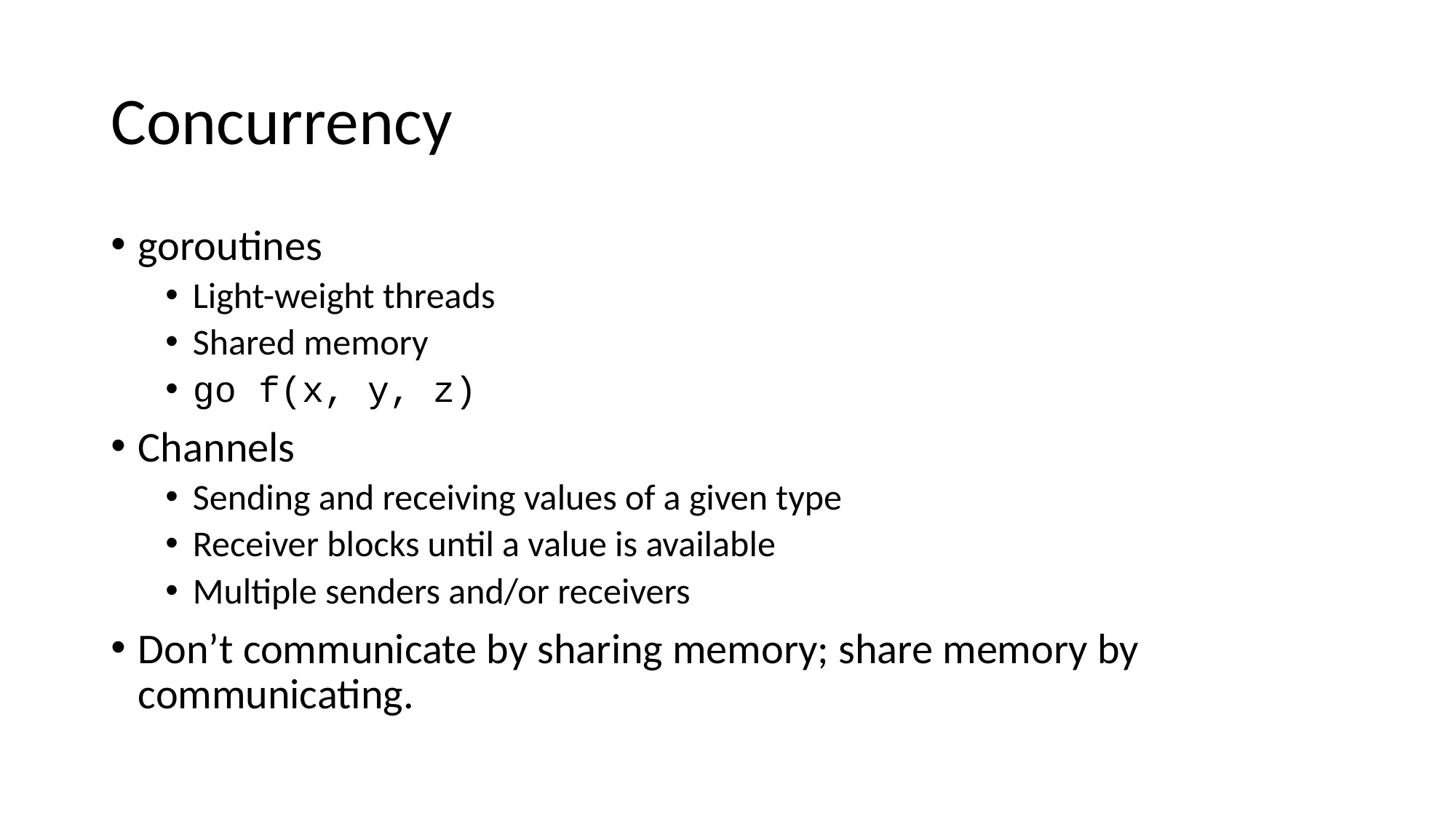

# Concurrency
goroutines
Light-weight threads
Shared memory
go f(x, y, z)
Channels
Sending and receiving values of a given type
Receiver blocks until a value is available
Multiple senders and/or receivers
Don’t communicate by sharing memory; share memory by communicating.